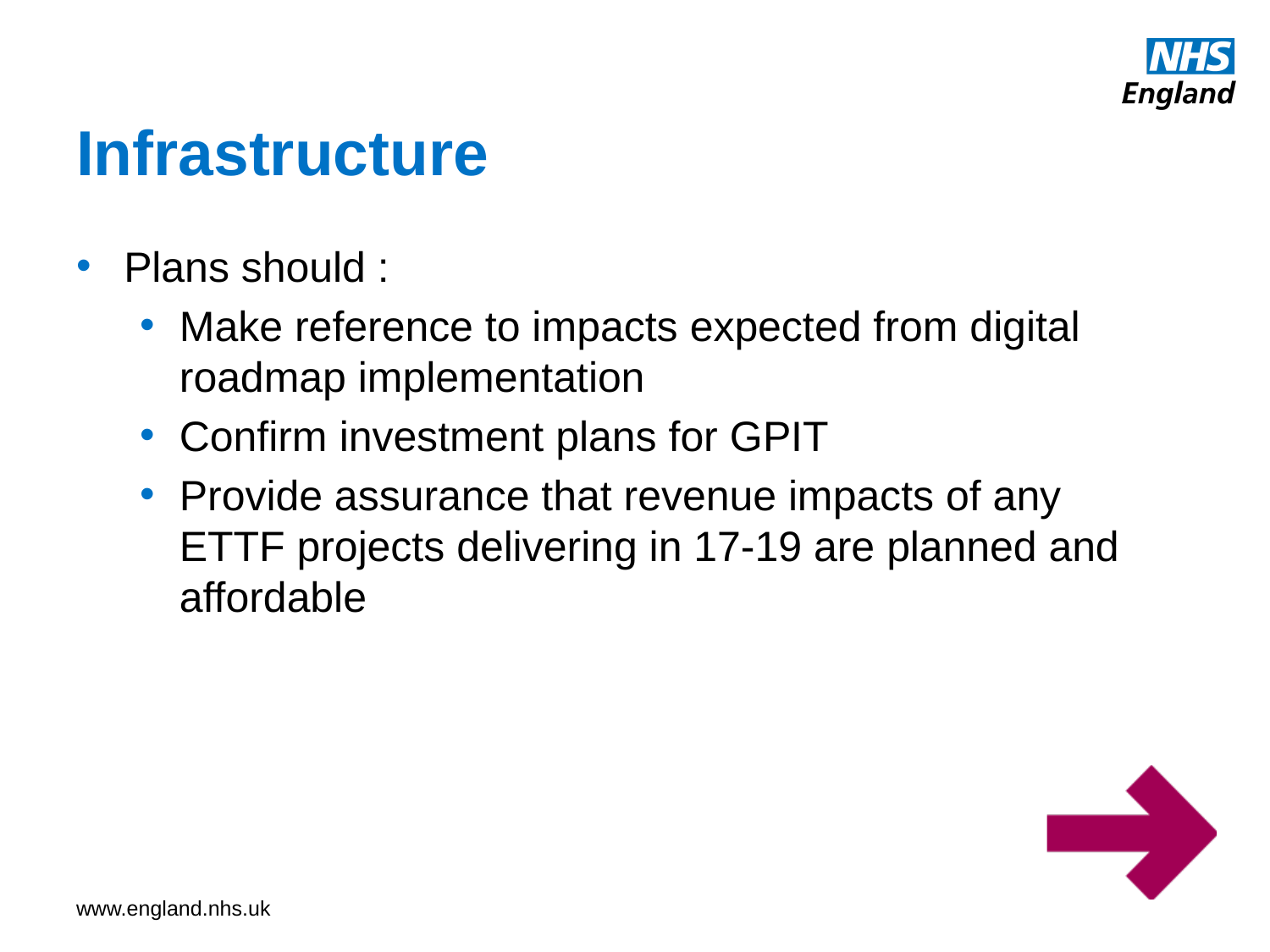

# Infrastructure
Plans should :
Make reference to impacts expected from digital roadmap implementation
Confirm investment plans for GPIT
Provide assurance that revenue impacts of any ETTF projects delivering in 17-19 are planned and affordable